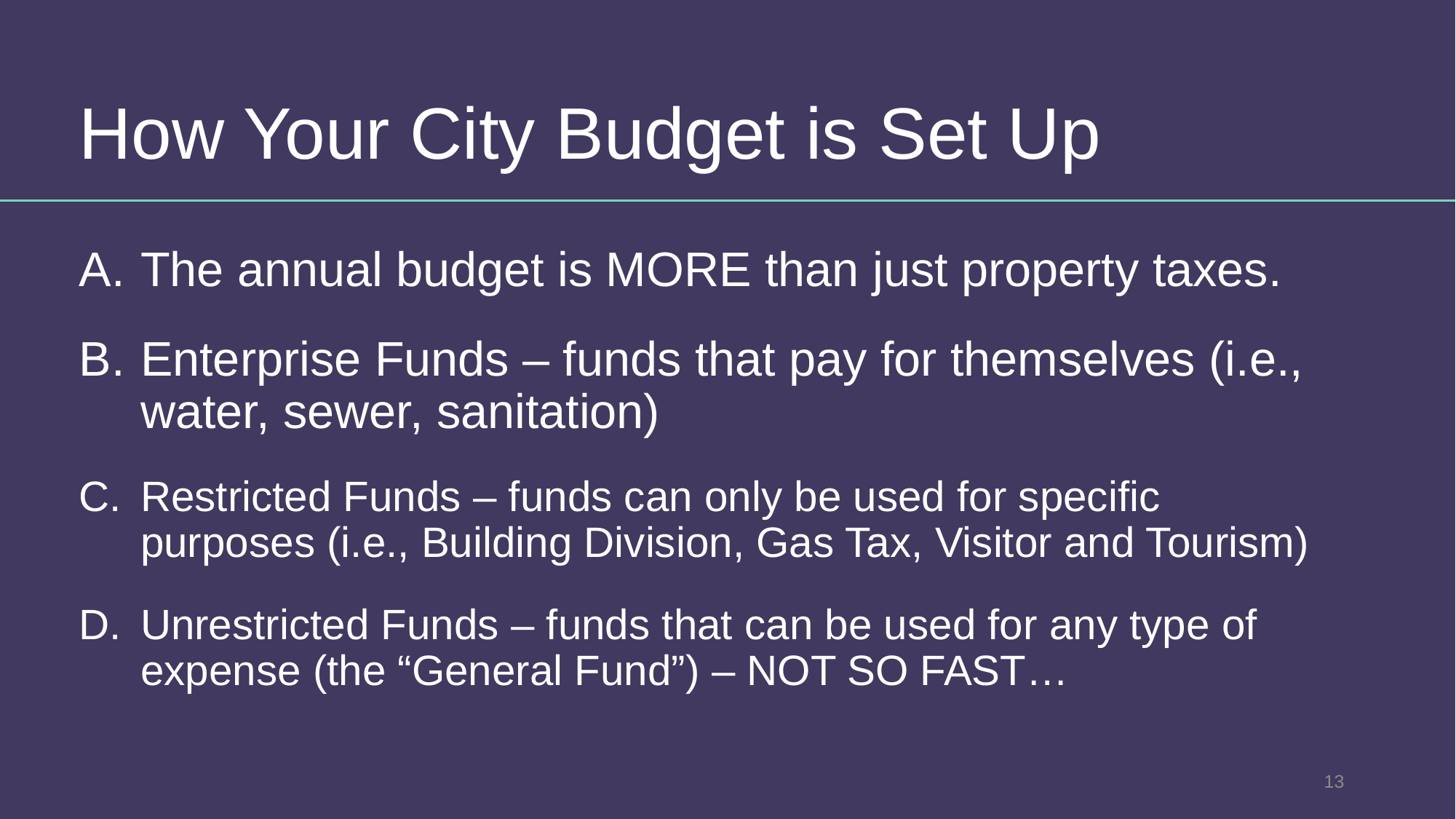

How Your City Budget is Set Up
The annual budget is MORE than just property taxes.
Enterprise Funds – funds that pay for themselves (i.e., water, sewer, sanitation)
Restricted Funds – funds can only be used for specific purposes (i.e., Building Division, Gas Tax, Visitor and Tourism)
Unrestricted Funds – funds that can be used for any type of expense (the “General Fund”) – NOT SO FAST…
13